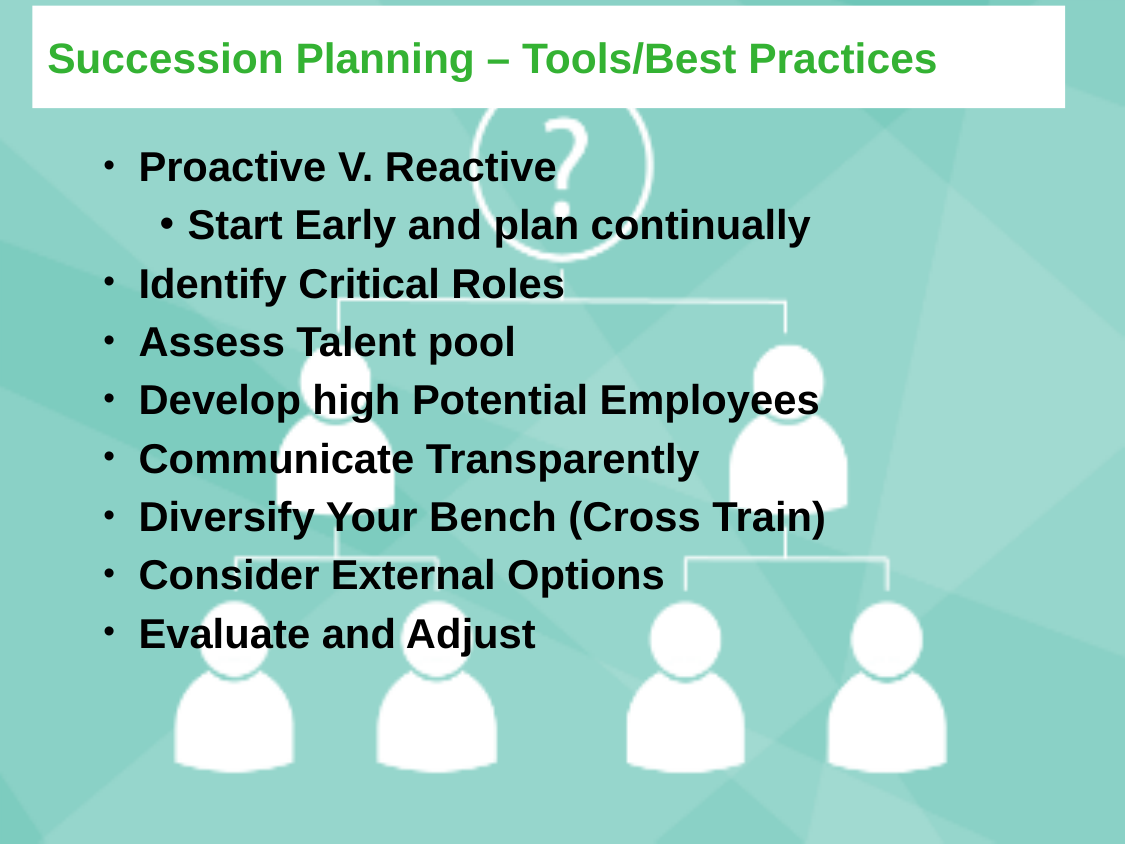

# Succession Planning – Tools/Best Practices
Proactive V. Reactive
Start Early and plan continually
Identify Critical Roles
Assess Talent pool
Develop high Potential Employees
Communicate Transparently
Diversify Your Bench (Cross Train)
Consider External Options
Evaluate and Adjust